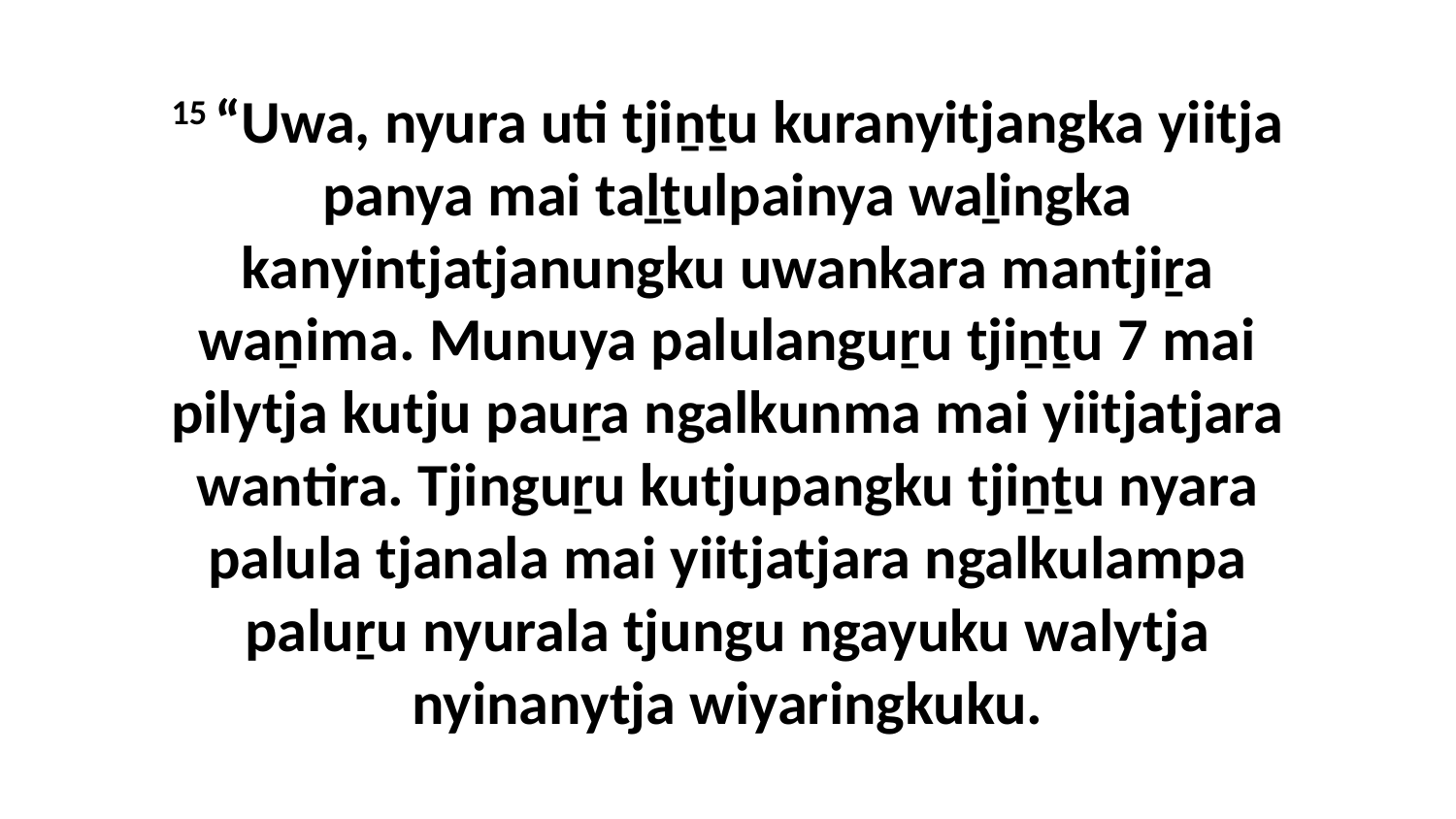

15 “Uwa, nyura uti tjiṉṯu kuranyitjangka yiitja panya mai taḻṯulpainya waḻingka kanyintjatjanungku uwankara mantjiṟa waṉima. Munuya palulanguṟu tjiṉṯu 7 mai pilytja kutju pauṟa ngalkunma mai yiitjatjara wantira. Tjinguṟu kutjupangku tjiṉṯu nyara palula tjanala mai yiitjatjara ngalkulampa paluṟu nyurala tjungu ngayuku walytja nyinanytja wiyaringkuku.